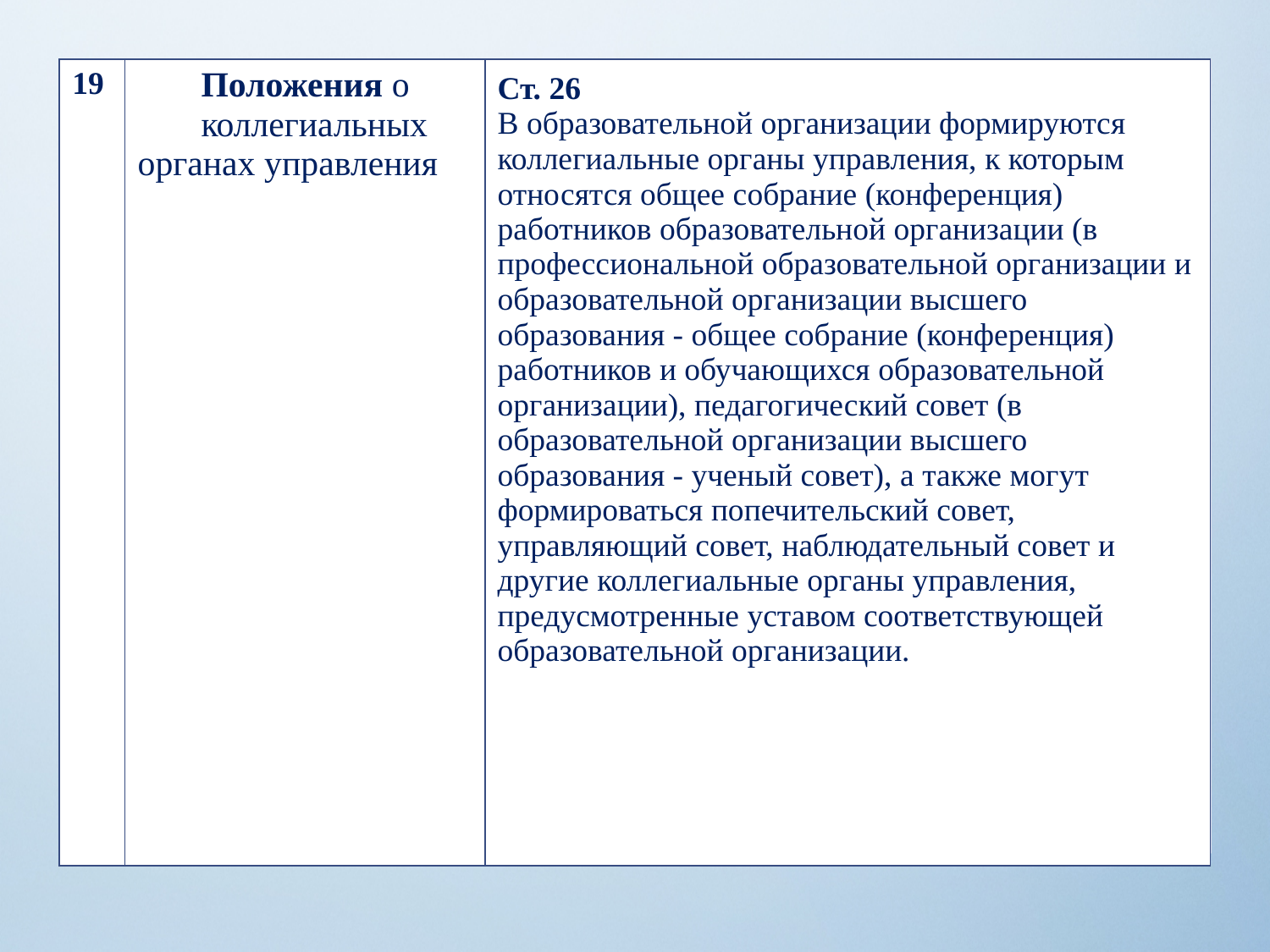

| 19 | Положения о коллегиальных органах управления | Ст. 26 В образовательной организации формируются коллегиальные органы управления, к которым относятся общее собрание (конференция) работников образовательной организации (в профессиональной образовательной организации и образовательной организации высшего образования - общее собрание (конференция) работников и обучающихся образовательной организации), педагогический совет (в образовательной организации высшего образования - ученый совет), а также могут формироваться попечительский совет, управляющий совет, наблюдательный совет и другие коллегиальные органы управления, предусмотренные уставом соответствующей образовательной организации. |
| --- | --- | --- |